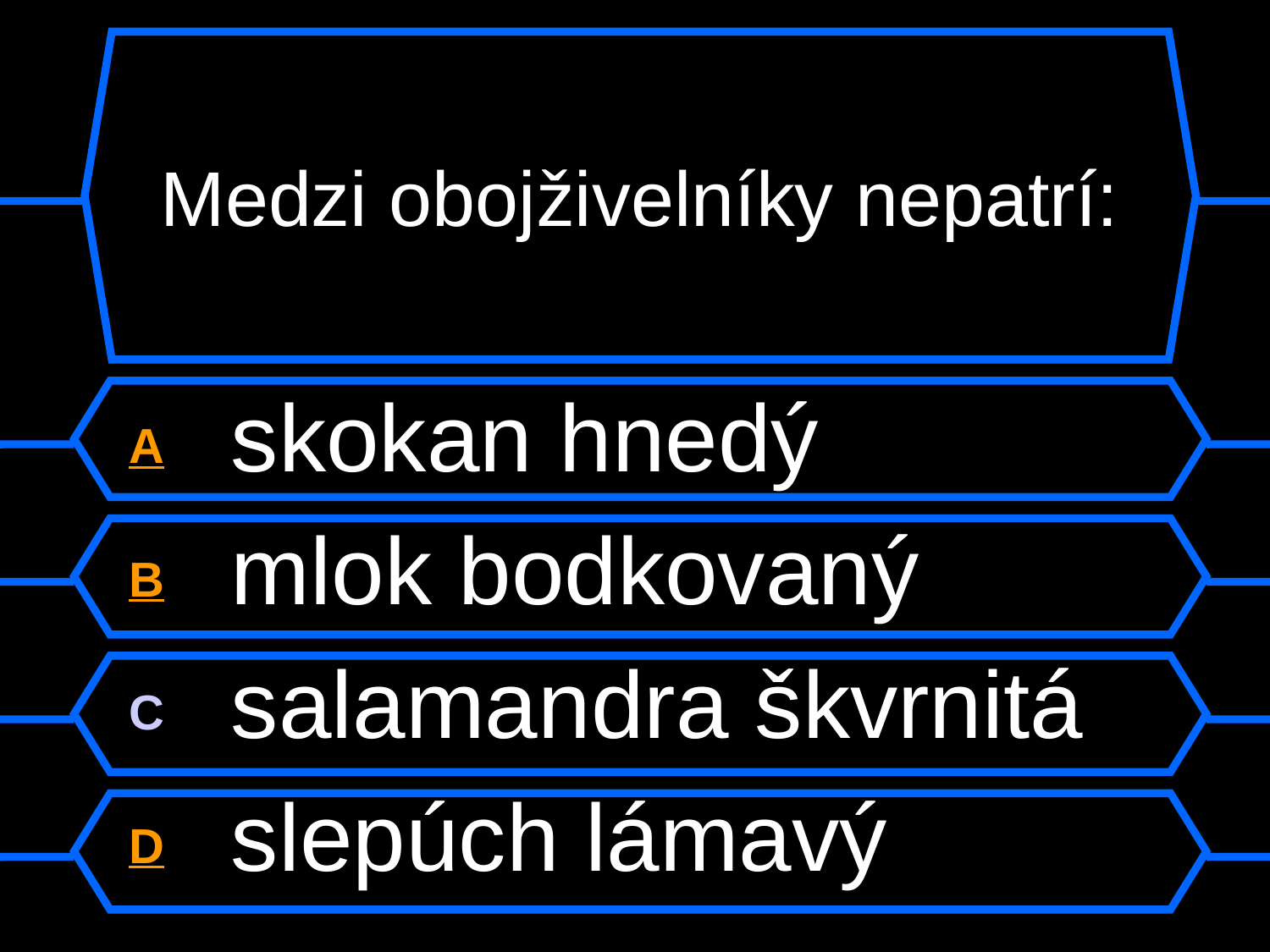

# Medzi obojživelníky nepatrí:

A   skokan hnedý
B   mlok bodkovaný
C   salamandra škvrnitá
D   slepúch lámavý